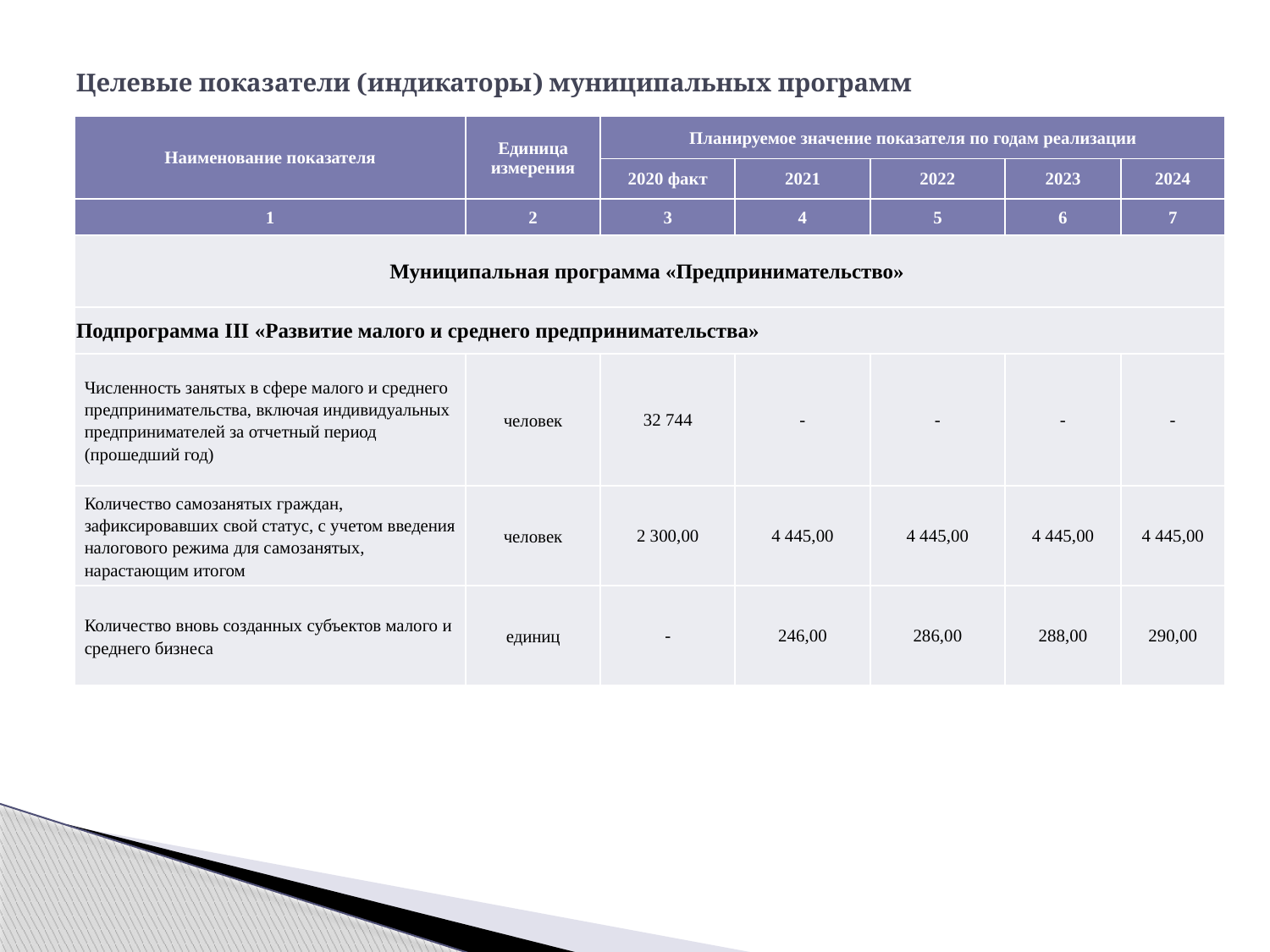

# Целевые показатели (индикаторы) муниципальных программ
| Наименование показателя | Единица измерения | Планируемое значение показателя по годам реализации |  |  |  |  |
| --- | --- | --- | --- | --- | --- | --- |
|  |  | 2020 факт | 2021 | 2022 | 2023 | 2024 |
| 1 | 2 | 3 | 4 | 5 | 6 | 7 |
| Муниципальная программа «Предпринимательство» |  |  |  |  |  |  |
| Подпрограмма III «Развитие малого и среднего предпринимательства» |  |  |  |  |  |  |
| Численность занятых в сфере малого и среднего предпринимательства, включая индивидуальных предпринимателей за отчетный период (прошедший год) | человек | 32 744 | - | - | - | - |
| Количество самозанятых граждан, зафиксировавших свой статус, с учетом введения налогового режима для самозанятых, нарастающим итогом | человек | 2 300,00 | 4 445,00 | 4 445,00 | 4 445,00 | 4 445,00 |
| Количество вновь созданных субъектов малого и среднего бизнеса | единиц | - | 246,00 | 286,00 | 288,00 | 290,00 |